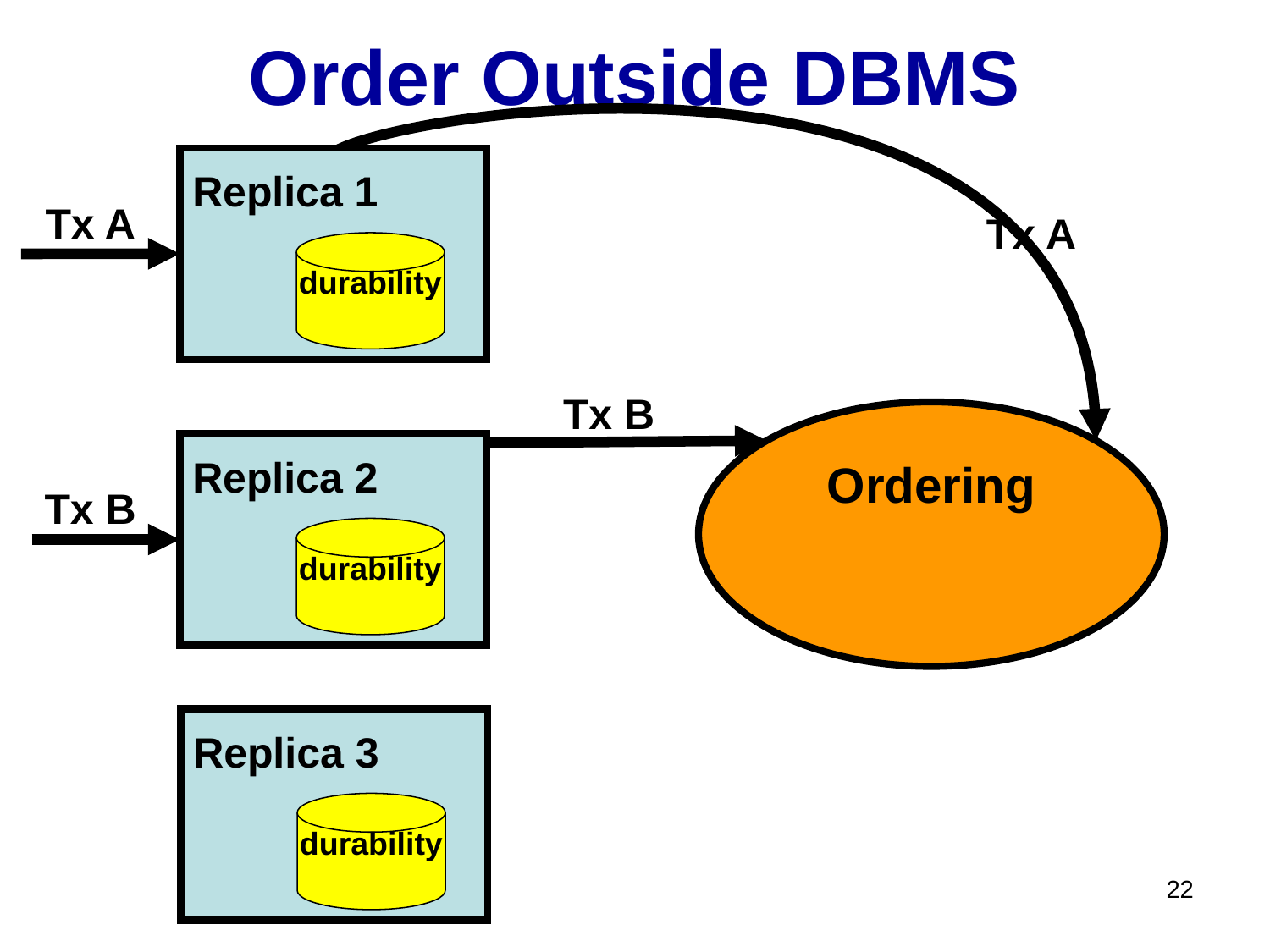

# Order Outside DBMS

Replica 1

Tx A
Tx A
durability

Tx B
Ordering

Replica 2

Tx B
durability

Replica 3

durability

22